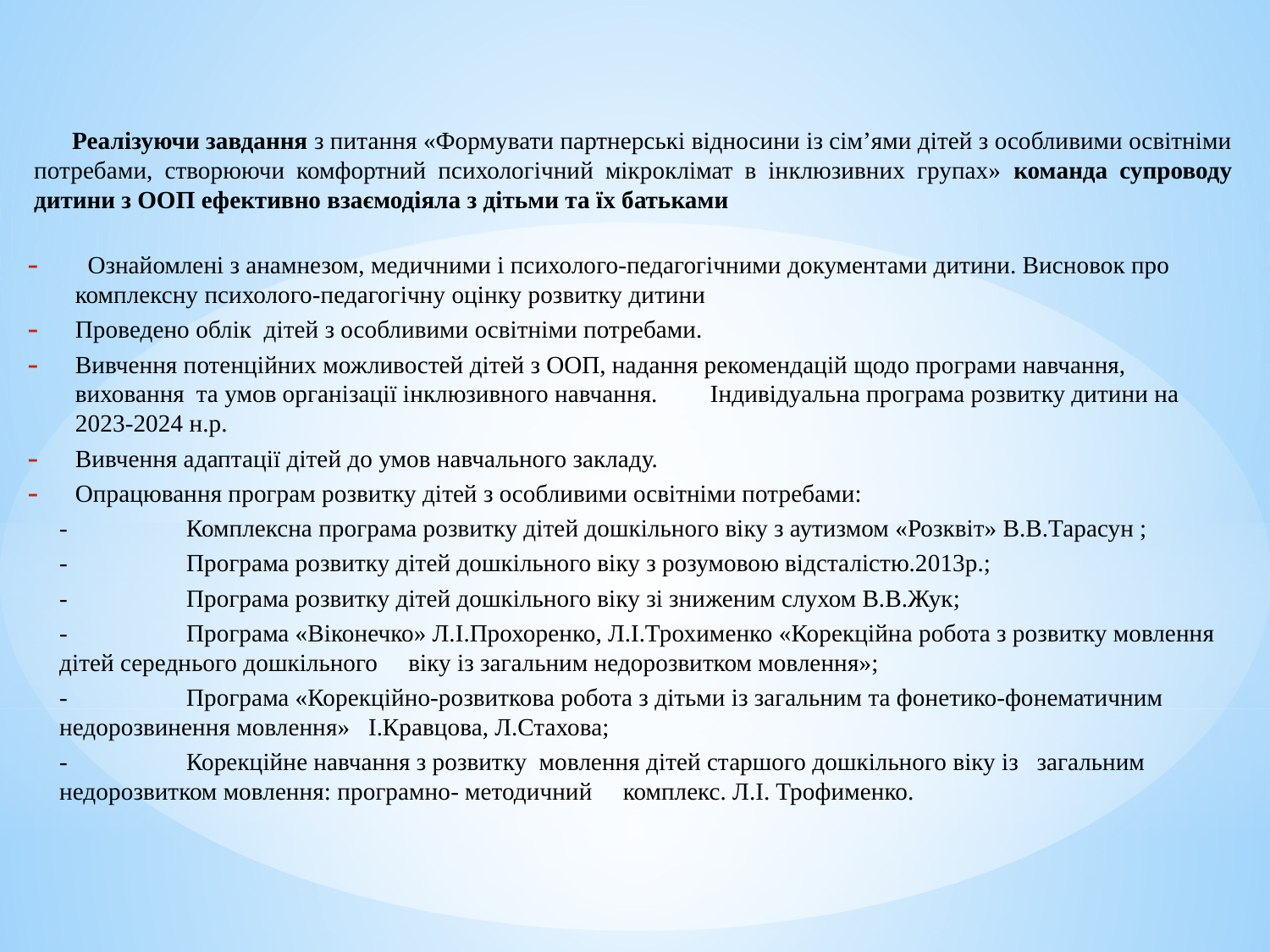

Реалізуючи завдання з питання «Формувати партнерські відносини із сім’ями дітей з особливими освітніми потребами, створюючи комфортний психологічний мікроклімат в інклюзивних групах» команда супроводу дитини з ООП ефективно взаємодіяла з дітьми та їх батьками

  Ознайомлені з анамнезом, медичними і психолого-педагогічними документами дитини. Висновок про комплексну психолого-педагогічну оцінку розвитку дитини
Проведено облік  дітей з особливими освітніми потребами.
Вивчення потенційних можливостей дітей з ООП, надання рекомендацій щодо програми навчання, виховання  та умов організації інклюзивного навчання. 	Індивідуальна програма розвитку дитини на 2023-2024 н.р.
Вивчення адаптації дітей до умов навчального закладу.
Опрацювання програм розвитку дітей з особливими освітніми потребами:
-	Комплексна програма розвитку дітей дошкільного віку з аутизмом «Розквіт» В.В.Тарасун ;
-	Програма розвитку дітей дошкільного віку з розумовою відсталістю.2013р.;
-	Програма розвитку дітей дошкільного віку зі зниженим слухом В.В.Жук;
-	Програма «Віконечко» Л.І.Прохоренко, Л.І.Трохименко «Корекційна робота з розвитку мовлення дітей середнього дошкільного     віку із загальним недорозвитком мовлення»;
-	Програма «Корекційно-розвиткова робота з дітьми із загальним та фонетико-фонематичним недорозвинення мовлення»   І.Кравцова, Л.Стахова;
-	Корекційне навчання з розвитку  мовлення дітей старшого дошкільного віку із   загальним недорозвитком мовлення: програмно- методичний     комплекс. Л.І. Трофименко.